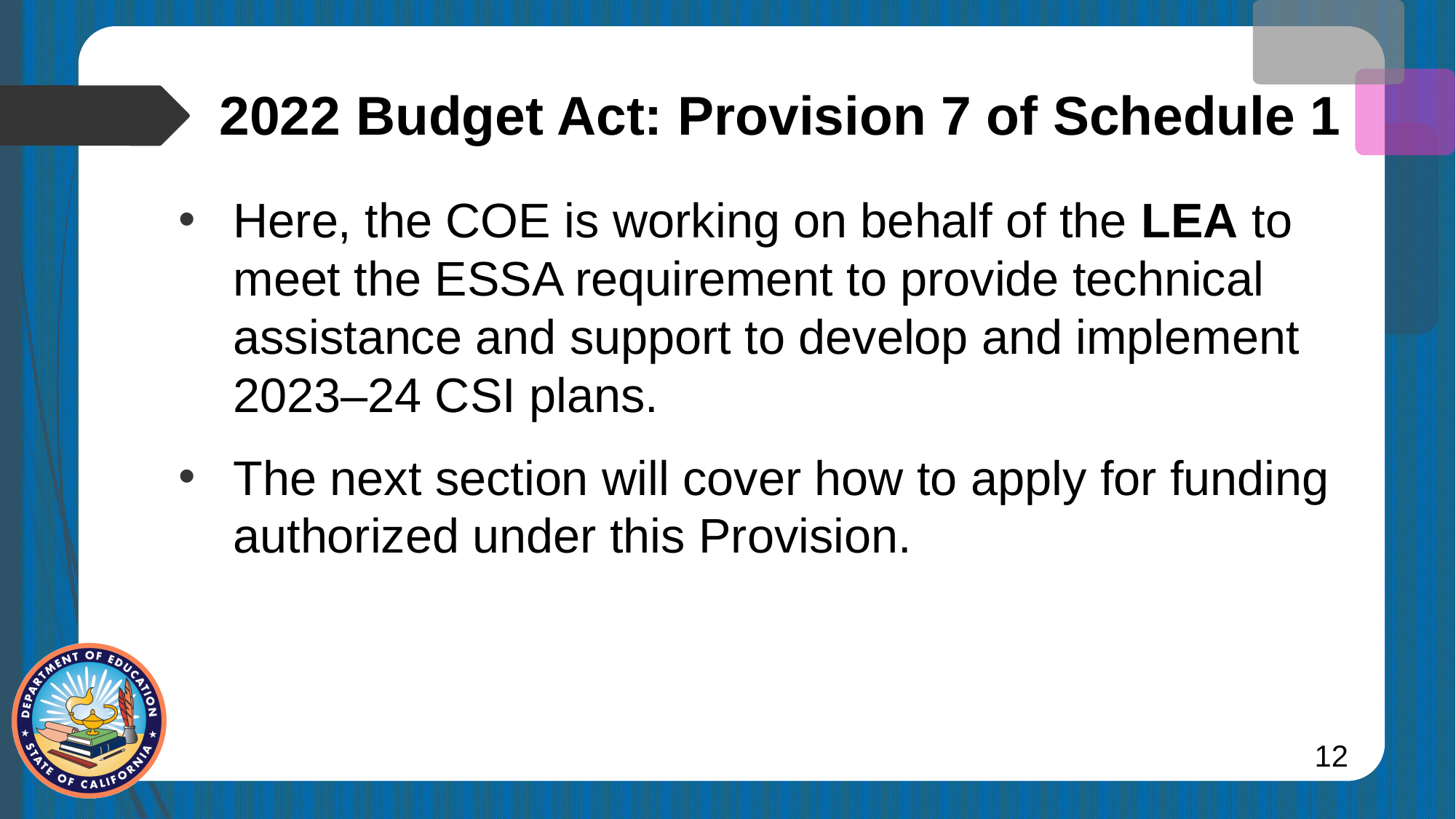

# 2022 Budget Act: Provision 7 of Schedule 1
Here, the COE is working on behalf of the LEA to meet the ESSA requirement to provide technical assistance and support to develop and implement 2023–24 CSI plans.
The next section will cover how to apply for funding authorized under this Provision.